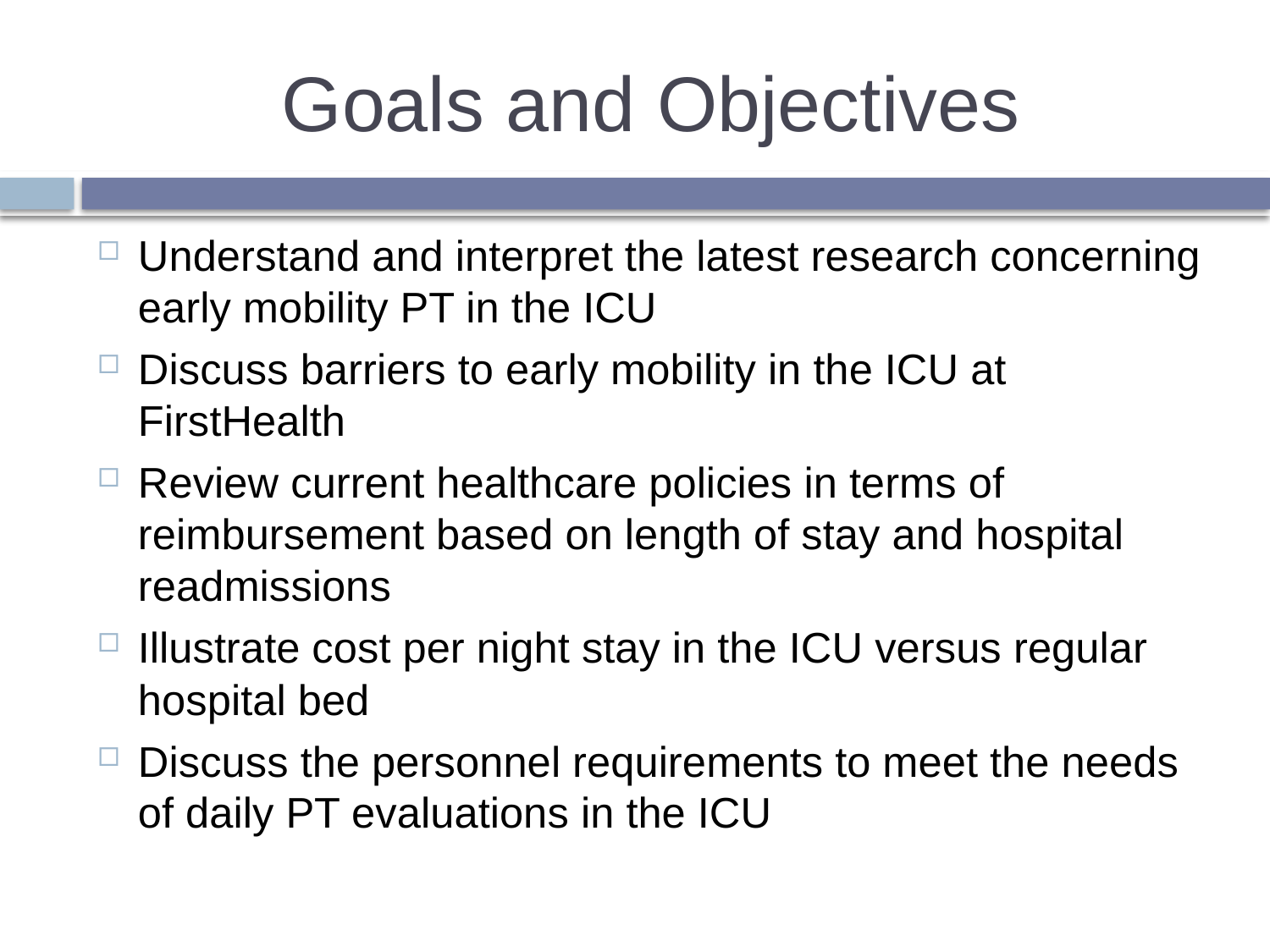

# Goals and Objectives
Understand and interpret the latest research concerning early mobility PT in the ICU
Discuss barriers to early mobility in the ICU at FirstHealth
Review current healthcare policies in terms of reimbursement based on length of stay and hospital readmissions
Illustrate cost per night stay in the ICU versus regular hospital bed
Discuss the personnel requirements to meet the needs of daily PT evaluations in the ICU